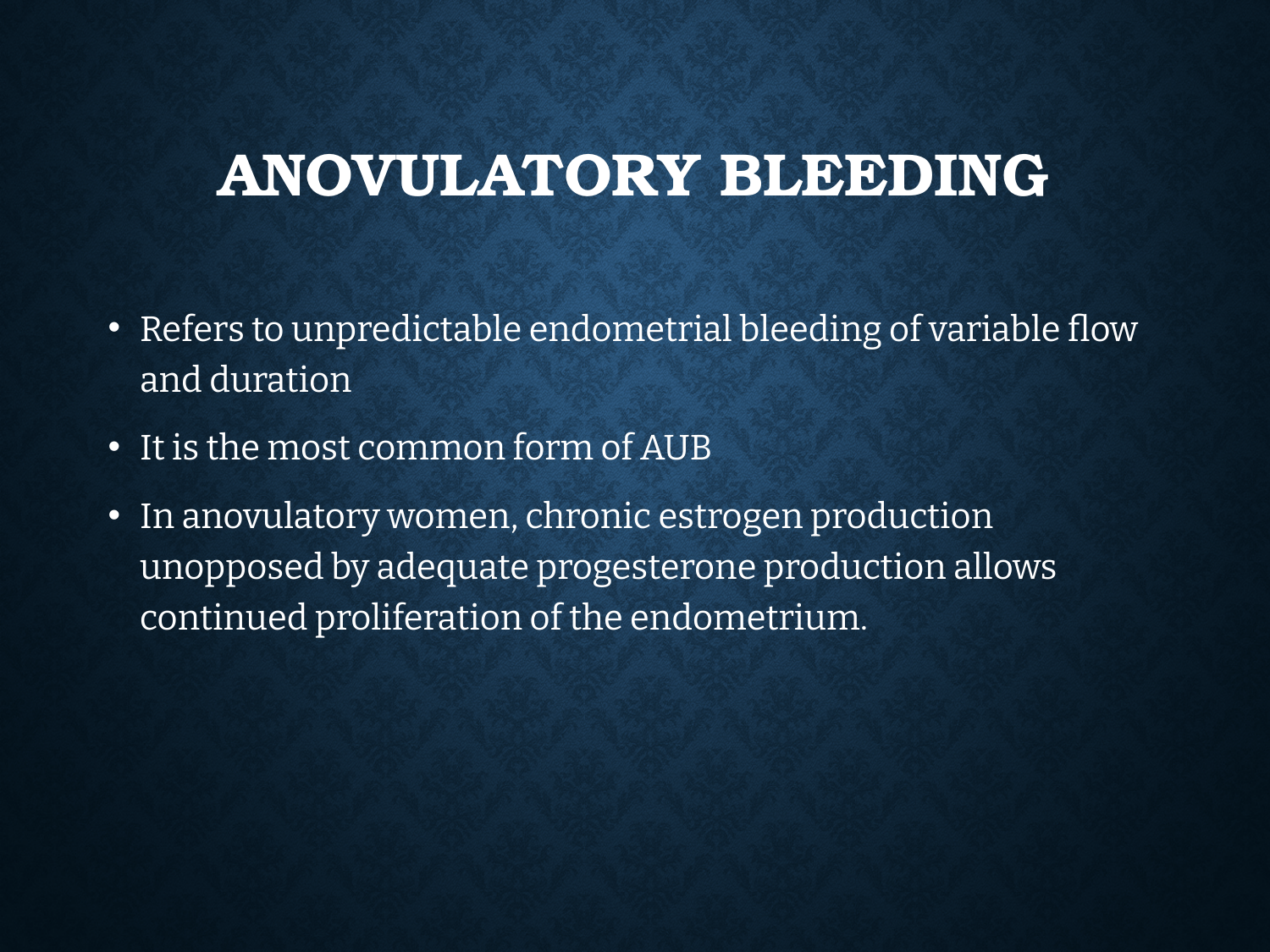

# Anovulatory bleeding
Refers to unpredictable endometrial bleeding of variable flow and duration
It is the most common form of AUB
In anovulatory women, chronic estrogen production unopposed by adequate progesterone production allows continued proliferation of the endometrium.